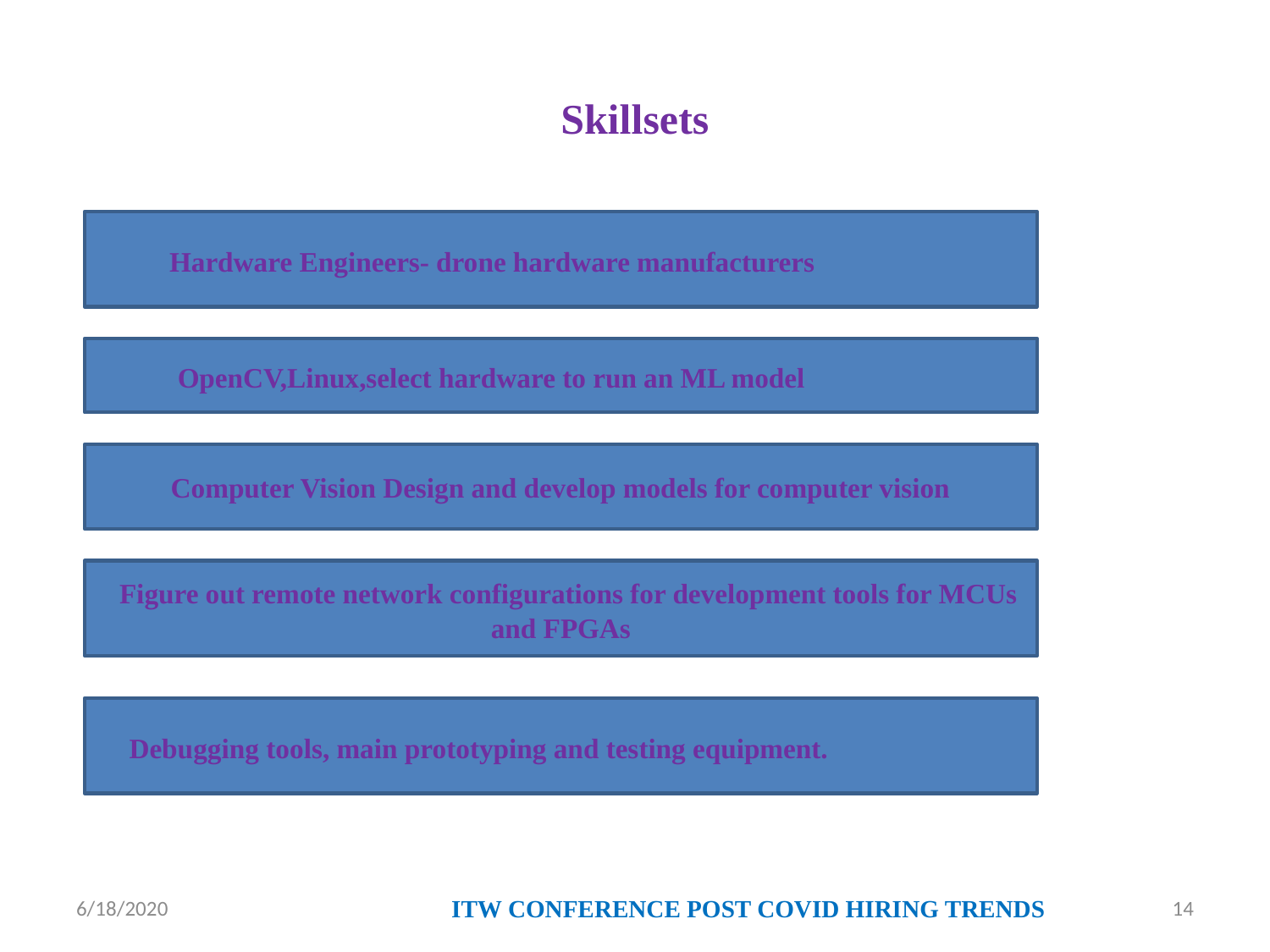

# Skillsets

         Hardware Engineers- drone hardware manufacturers
          OpenCV,Linux,select hardware to run an ML model
Computer Vision Design and develop models for computer vision
  Figure out remote network configurations for development tools for MCUs and FPGAs
    Debugging tools, main prototyping and testing equipment.
6/18/2020
ITW CONFERENCE POST COVID HIRING TRENDS
14